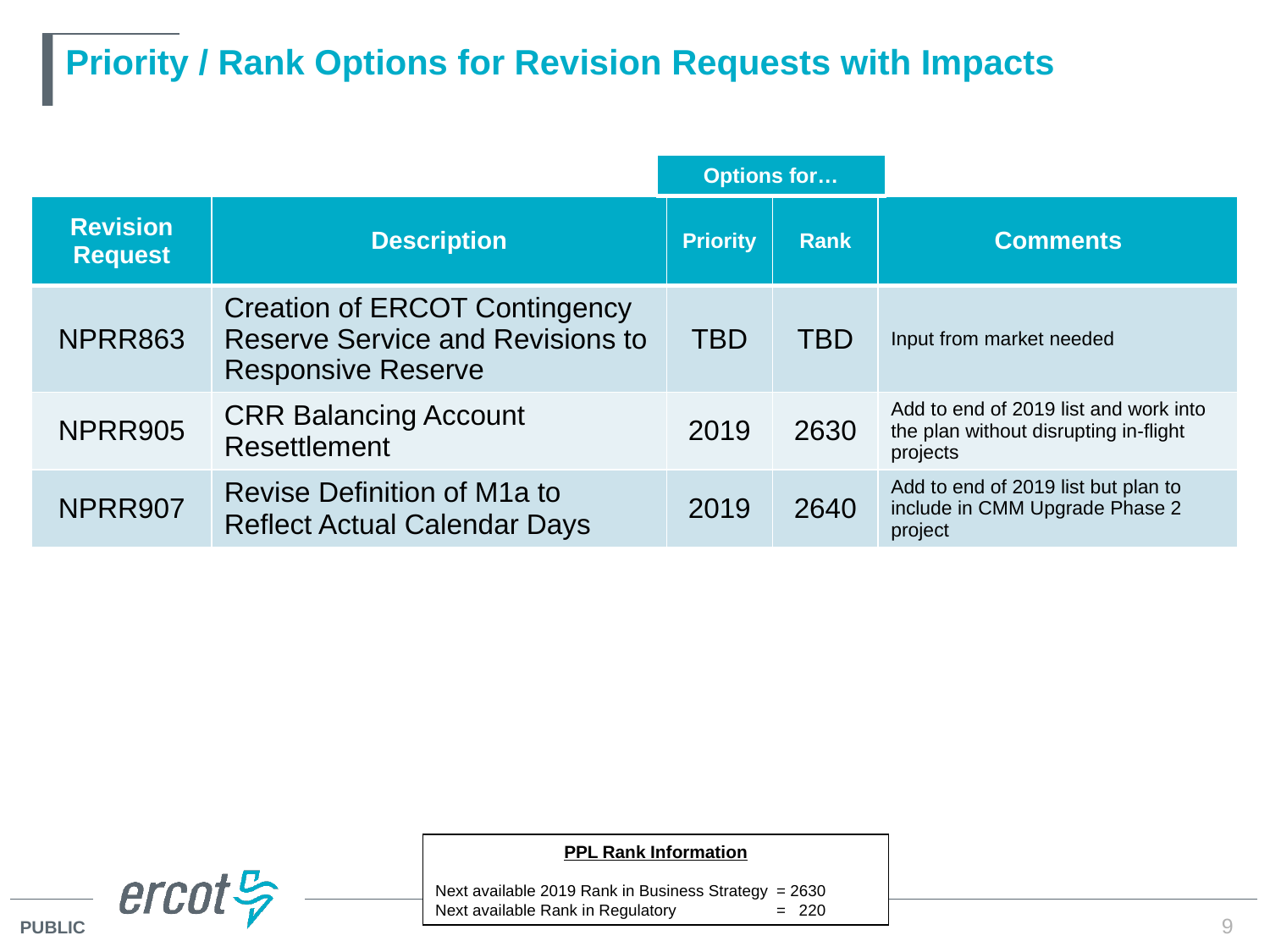

# Priority / Rank Options for Revision Requests with Impacts
| Options for… |
| --- |
| Revision Request | Description | Priority | Rank | Comments |
| --- | --- | --- | --- | --- |
| NPRR863 | Creation of ERCOT Contingency Reserve Service and Revisions to Responsive Reserve | TBD | TBD | Input from market needed |
| NPRR905 | CRR Balancing Account Resettlement | 2019 | 2630 | Add to end of 2019 list and work into the plan without disrupting in-flight projects |
| NPRR907 | Revise Definition of M1a to Reflect Actual Calendar Days | 2019 | 2640 | Add to end of 2019 list but plan to include in CMM Upgrade Phase 2 project |
PPL Rank Information

Next available 2019 Rank in Business Strategy 	= 2630
Next available Rank in Regulatory	=   220
9